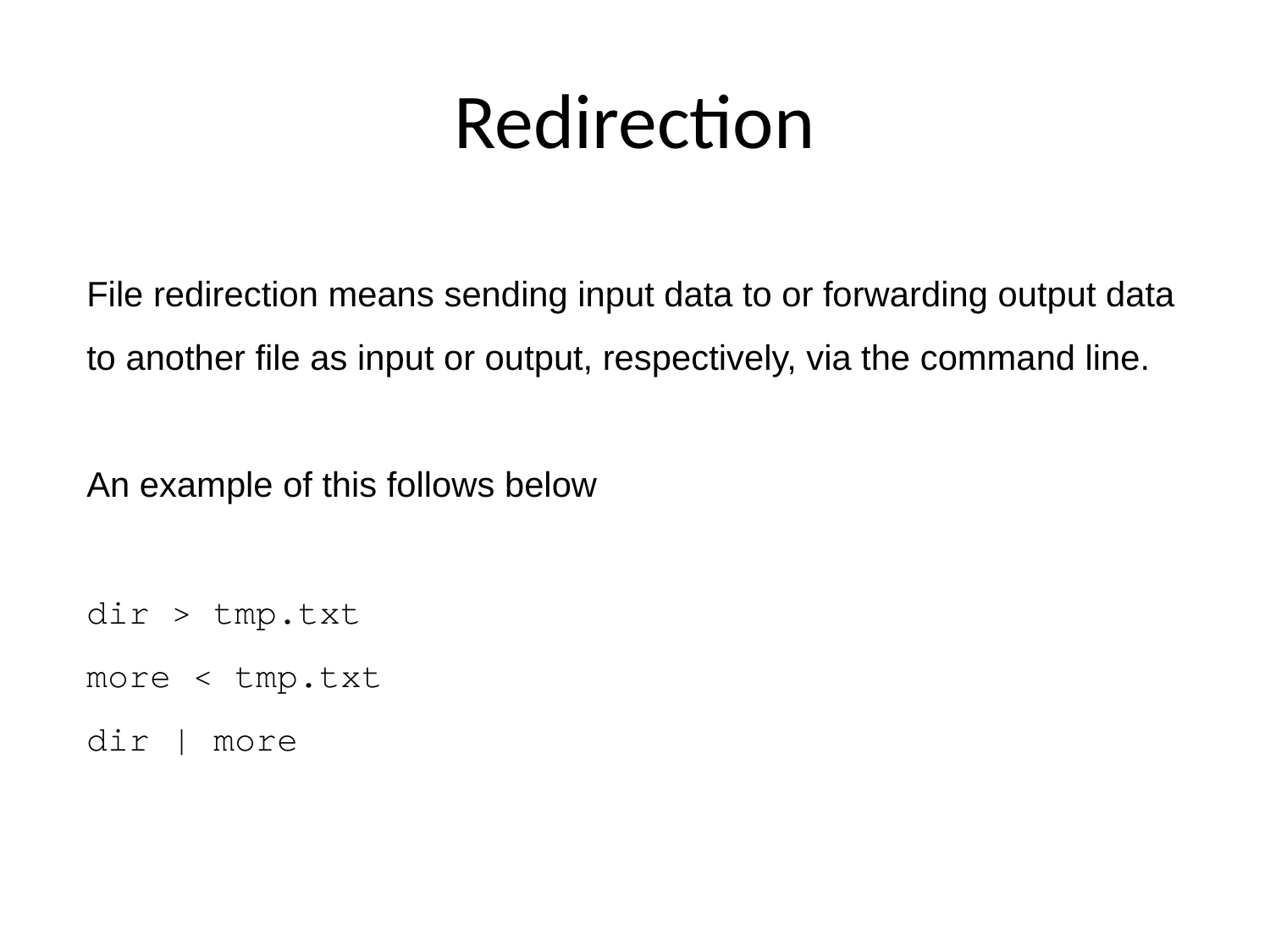

# Redirection
File redirection means sending input data to or forwarding output data to another file as input or output, respectively, via the command line.

An example of this follows below

dir > tmp.txt
more < tmp.txt
dir | more